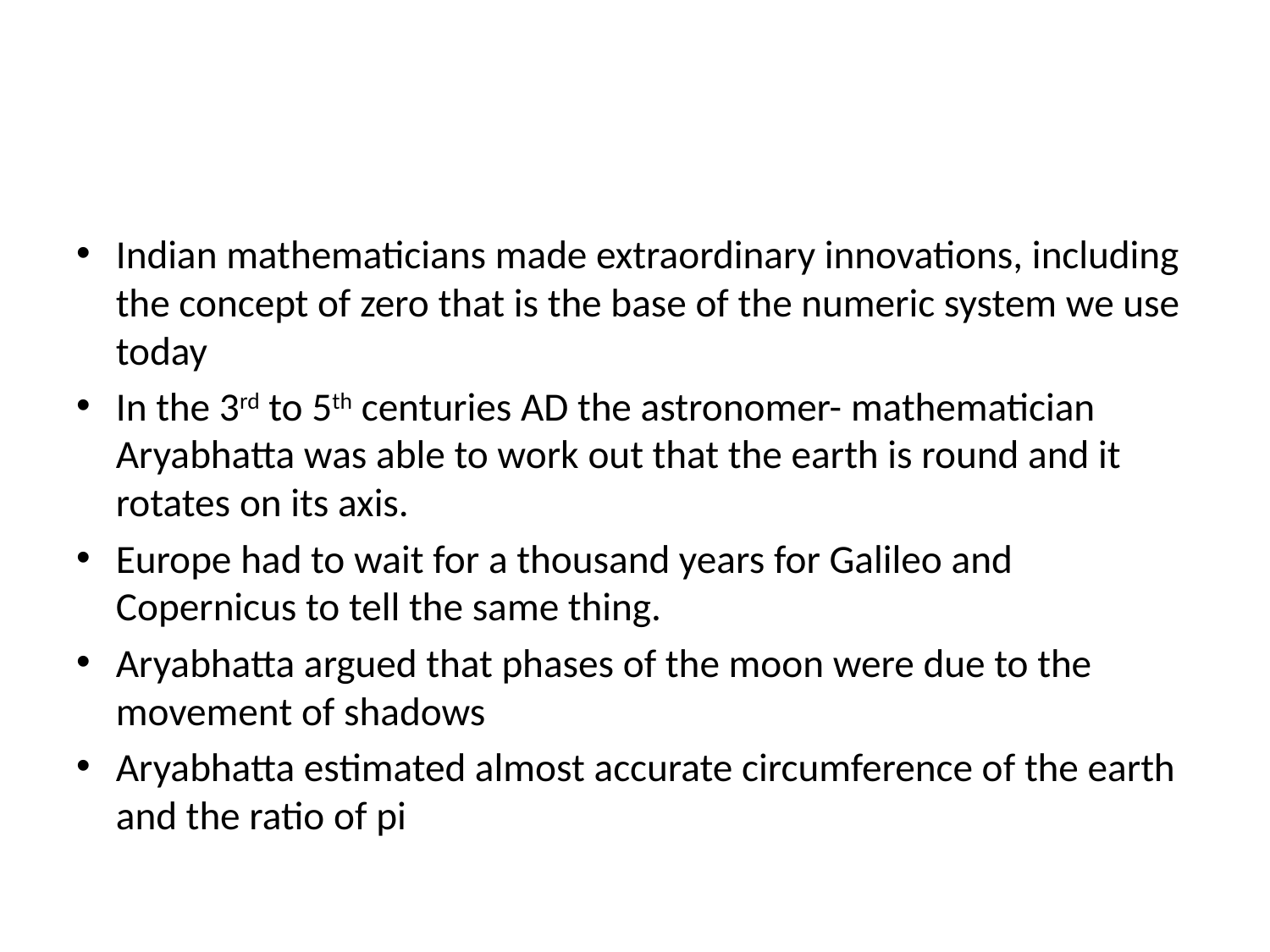

#
Indian mathematicians made extraordinary innovations, including the concept of zero that is the base of the numeric system we use today
In the 3rd to 5th centuries AD the astronomer- mathematician Aryabhatta was able to work out that the earth is round and it rotates on its axis.
Europe had to wait for a thousand years for Galileo and Copernicus to tell the same thing.
Aryabhatta argued that phases of the moon were due to the movement of shadows
Aryabhatta estimated almost accurate circumference of the earth and the ratio of pi